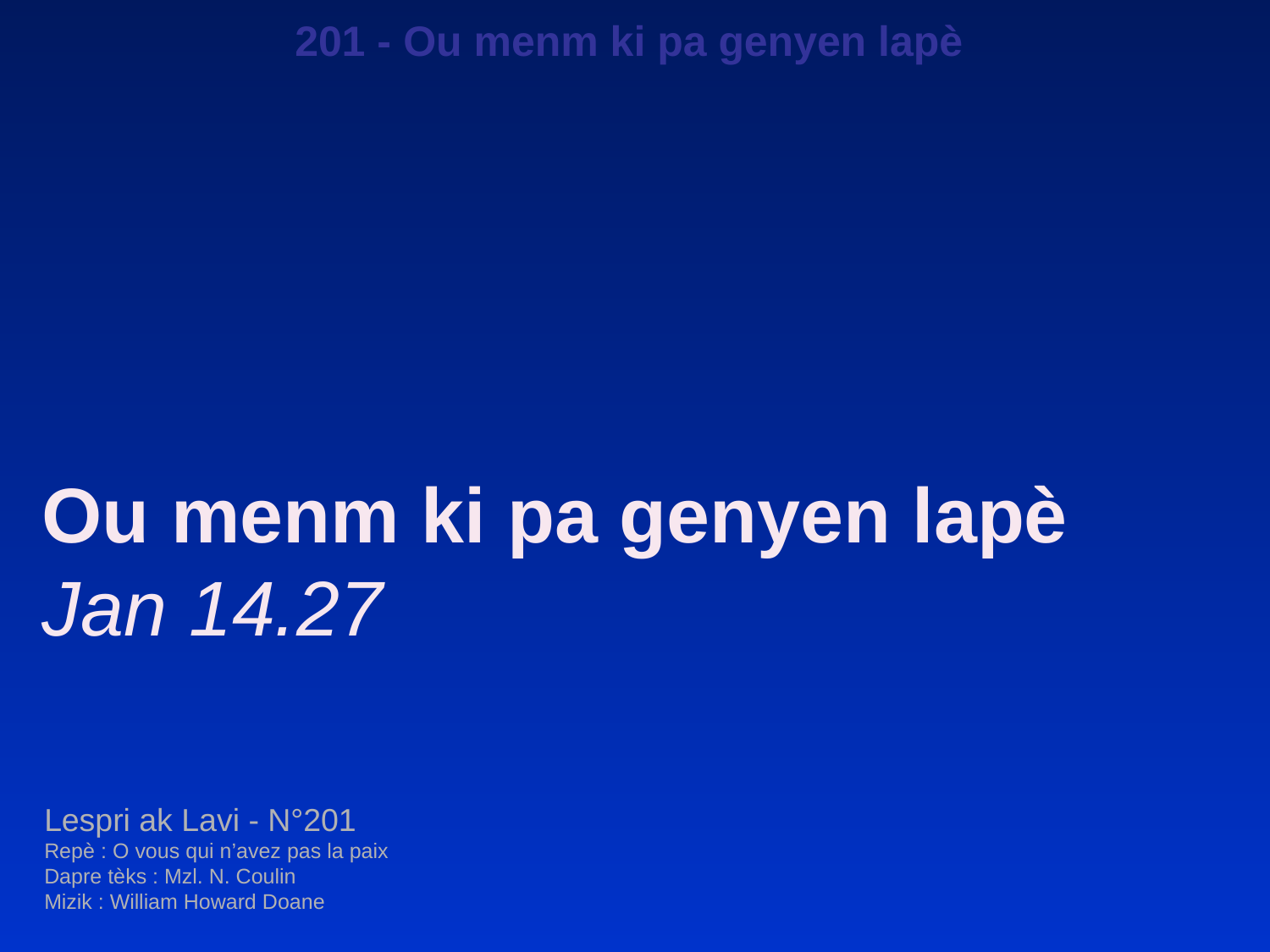

201 - Ou menm ki pa genyen lapè
Ou menm ki pa genyen lapè
Jan 14.27
Lespri ak Lavi - N°201
Repè : O vous qui n’avez pas la paix
Dapre tèks : Mzl. N. Coulin
Mizik : William Howard Doane